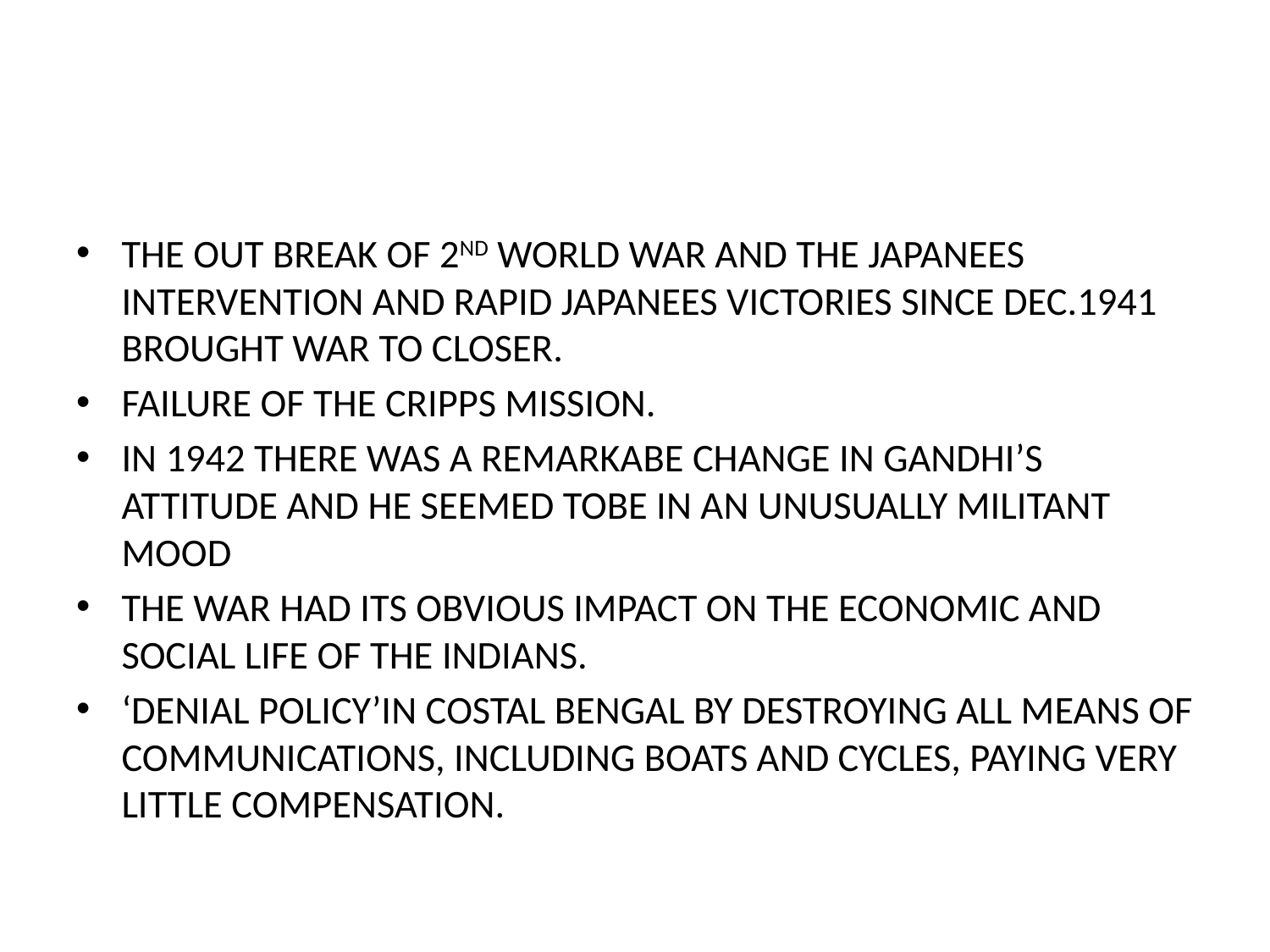

#
THE OUT BREAK OF 2ND WORLD WAR AND THE JAPANEES INTERVENTION AND RAPID JAPANEES VICTORIES SINCE DEC.1941 BROUGHT WAR TO CLOSER.
FAILURE OF THE CRIPPS MISSION.
IN 1942 THERE WAS A REMARKABE CHANGE IN GANDHI’S ATTITUDE AND HE SEEMED TOBE IN AN UNUSUALLY MILITANT MOOD
THE WAR HAD ITS OBVIOUS IMPACT ON THE ECONOMIC AND SOCIAL LIFE OF THE INDIANS.
‘DENIAL POLICY’IN COSTAL BENGAL BY DESTROYING ALL MEANS OF COMMUNICATIONS, INCLUDING BOATS AND CYCLES, PAYING VERY LITTLE COMPENSATION.